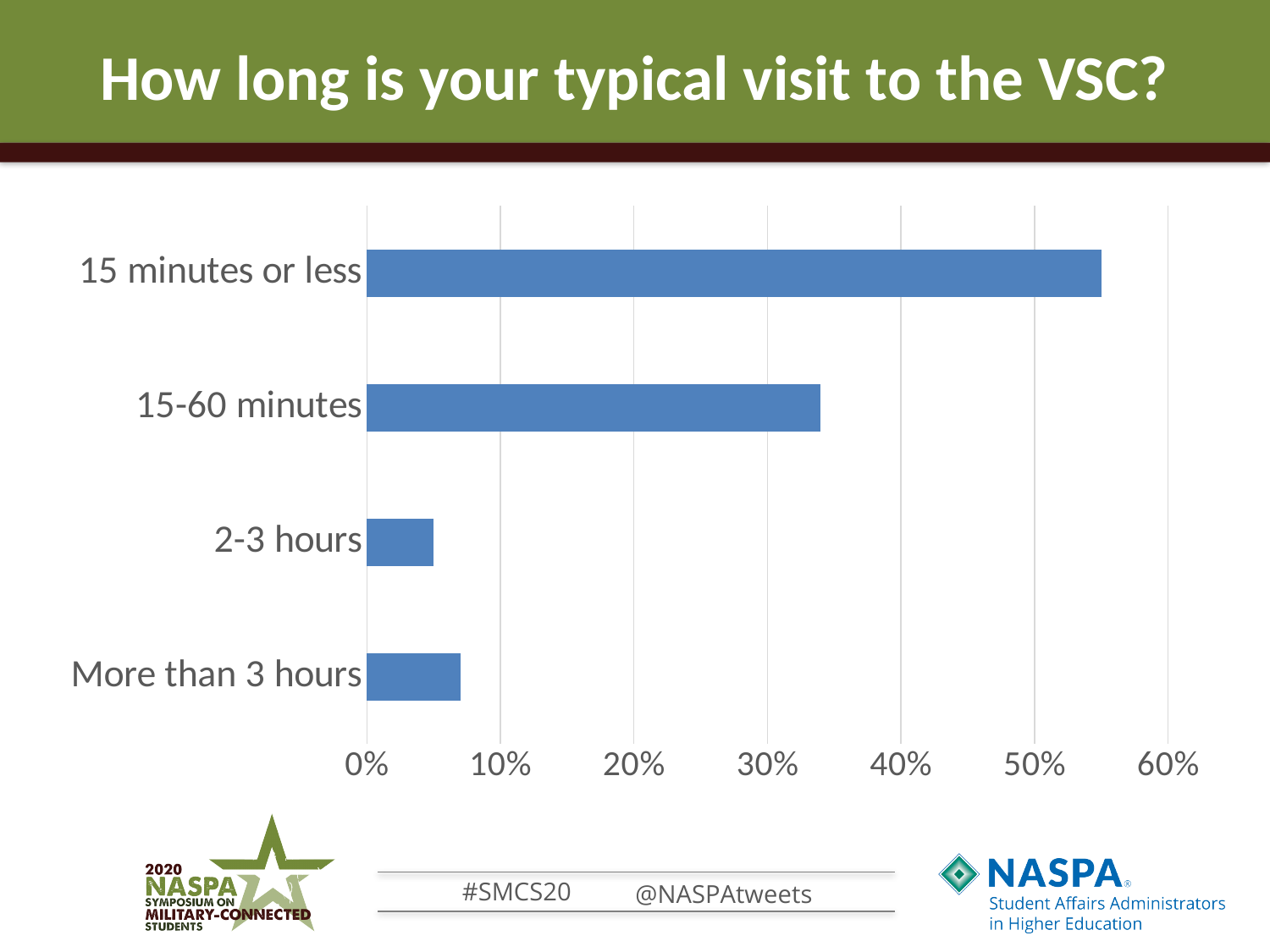

# How long is your typical visit to the VSC?

### Chart

| Category | Series 1 |
|---|---|
| More than 3 hours | 0.07 |
| 2-3 hours | 0.05 |
| 15-60 minutes | 0.34 |
| 15 minutes or less | 0.55 |